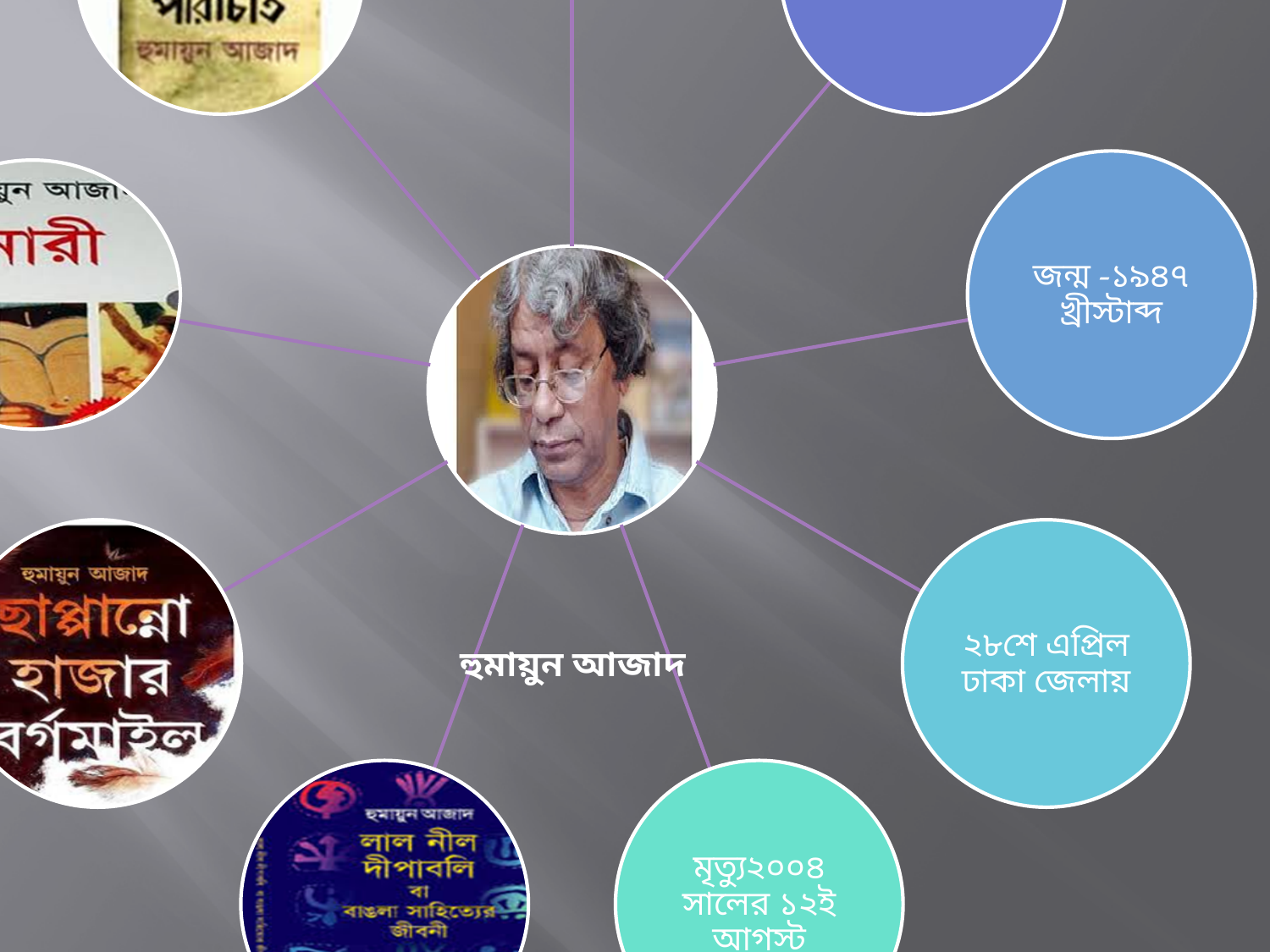

আজকেরপাঠ

ফাগুন মাস

জন্ম -১৯৪৭ খ্রীস্টাব্দ

২৮শে এপ্রিল ঢাকা জেলায়

মৃত্যু২০০৪ সালের ১২ই আগস্ট

   হুমায়ুন আজাদ